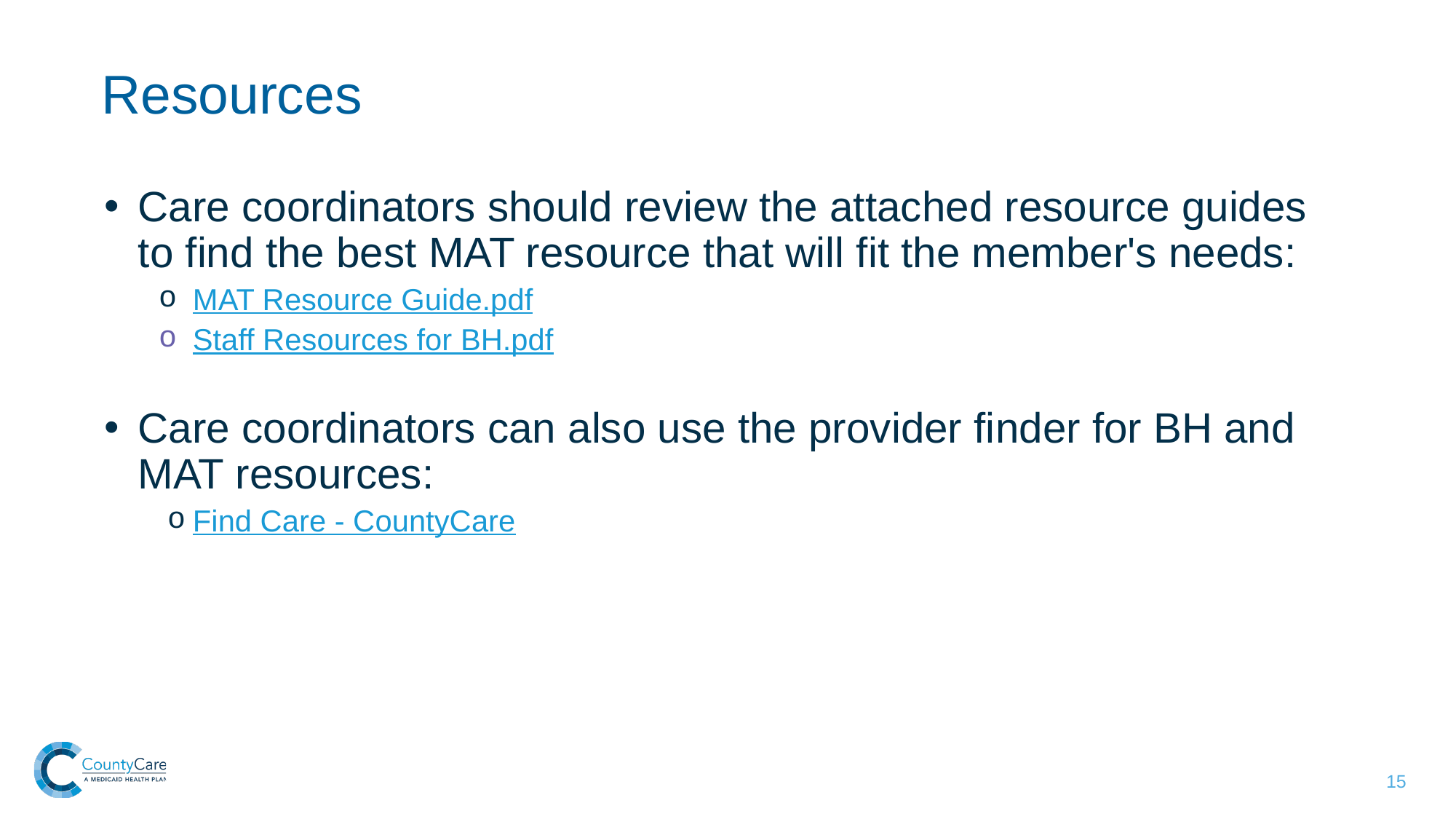

Resources
Care coordinators should review the attached resource guides to find the best MAT resource that will fit the member's needs:
MAT Resource Guide.pdf
Staff Resources for BH.pdf

Care coordinators can also use the provider finder for BH and MAT resources:
Find Care - CountyCare

15